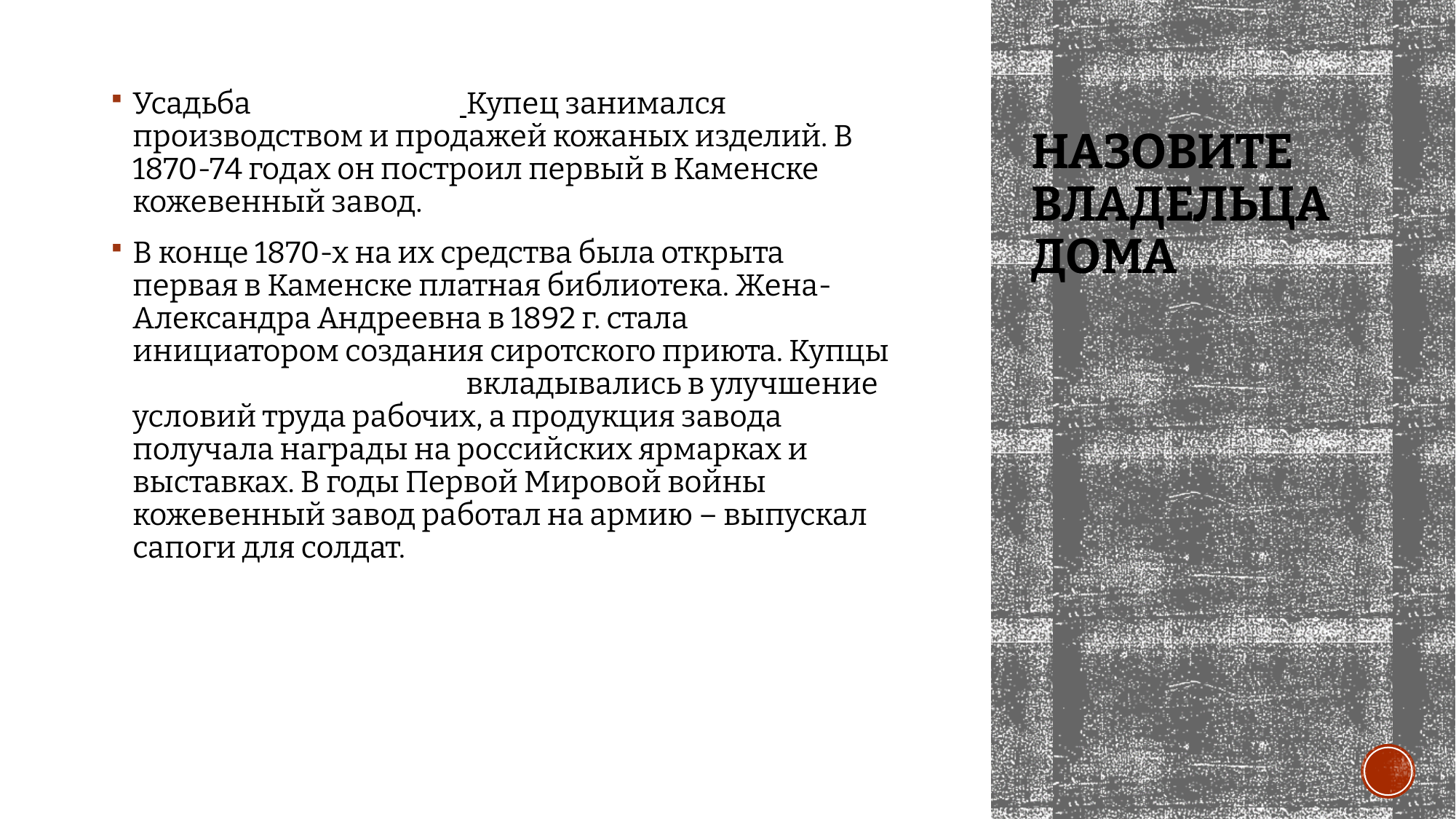

Усадьба		 Купец занимался производством и продажей кожаных изделий. В 1870-74 годах он построил первый в Каменске кожевенный завод.
В конце 1870-х на их средства была открыта первая в Каменске платная библиотека. Жена- Александра Андреевна в 1892 г. стала инициатором создания сиротского приюта. Купцы			 вкладывались в улучшение условий труда рабочих, а продукция завода получала награды на российских ярмарках и выставках. В годы Первой Мировой войны кожевенный завод работал на армию – выпускал сапоги для солдат.

# Назовите владельца дома